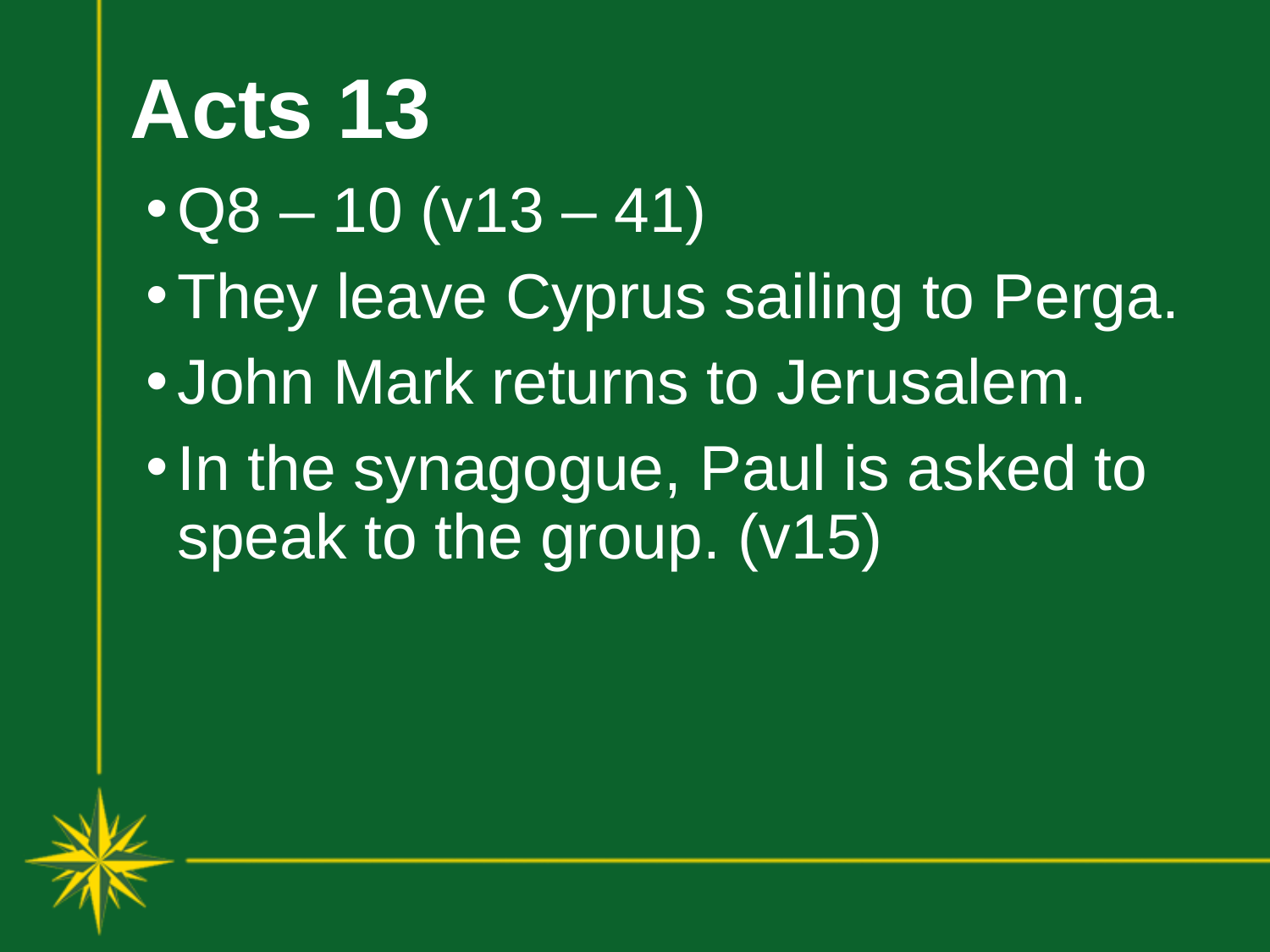

# Acts 13
Q8 – 10 (v13 – 41)
They leave Cyprus sailing to Perga.
John Mark returns to Jerusalem.
In the synagogue, Paul is asked to speak to the group. (v15)